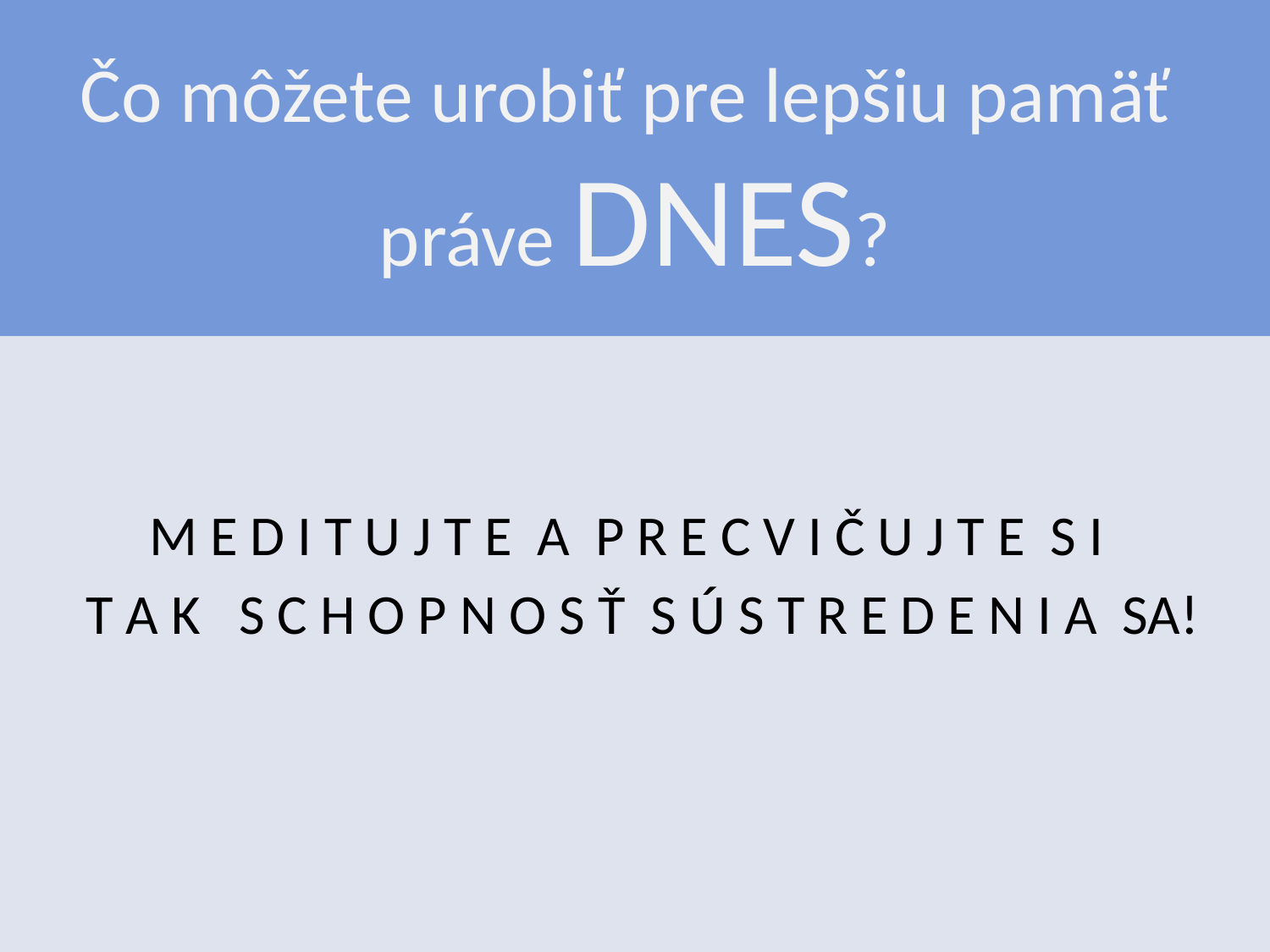

Čo môžete urobiť pre lepšiu pamäť
práve DNES?
# Čo môžete urobiť pre lepšiu pamäť DNES?
        M E D I T U J T E  A  P R E C V I Č U J T E  S I
   T A K   S C H O P N O S Ť  S Ú S T R E D E N I A  SA!